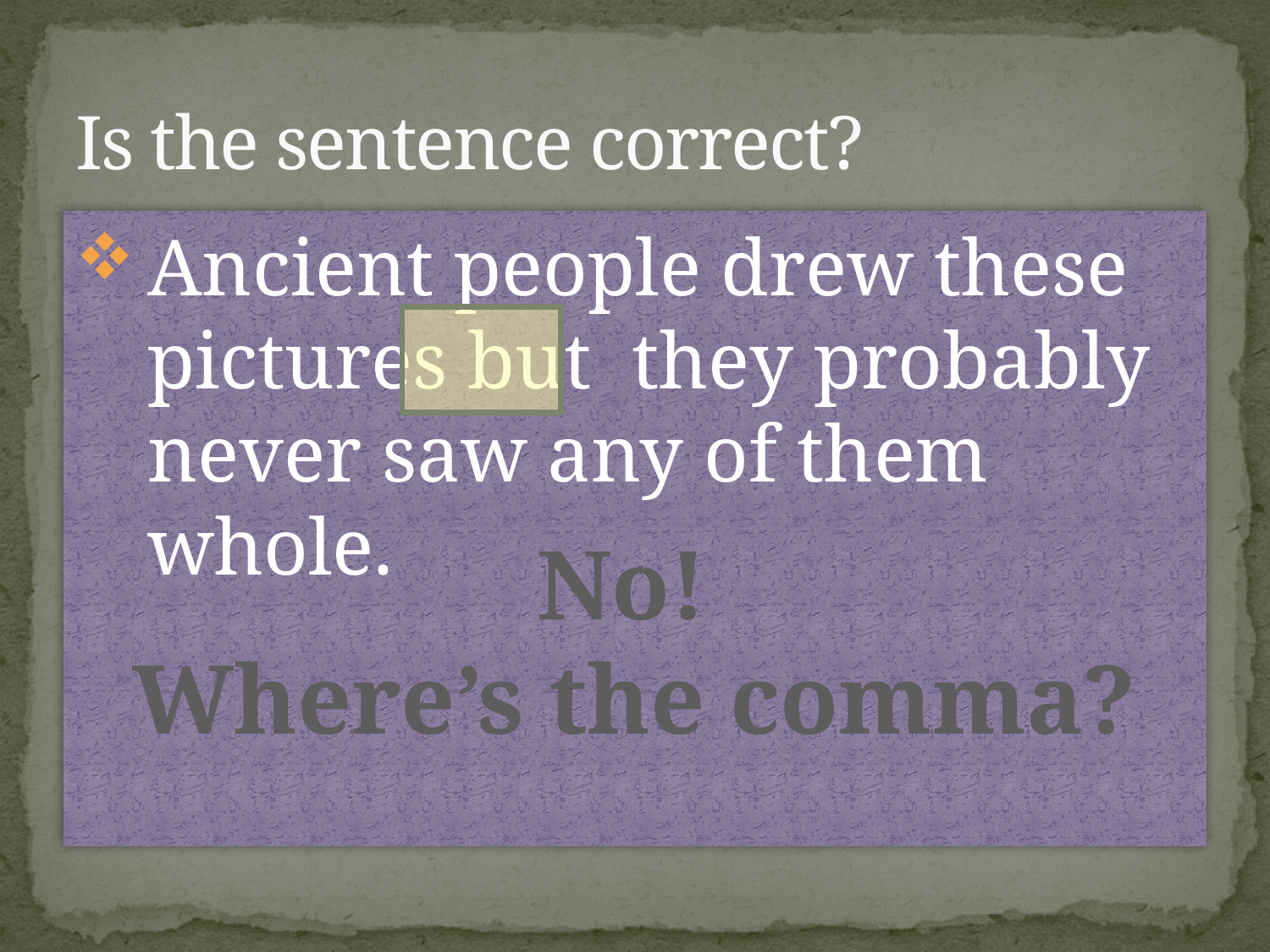

# Is the sentence correct?
Ancient people drew these pictures but  they probably never saw any of them whole.

No!
Where’s the comma?